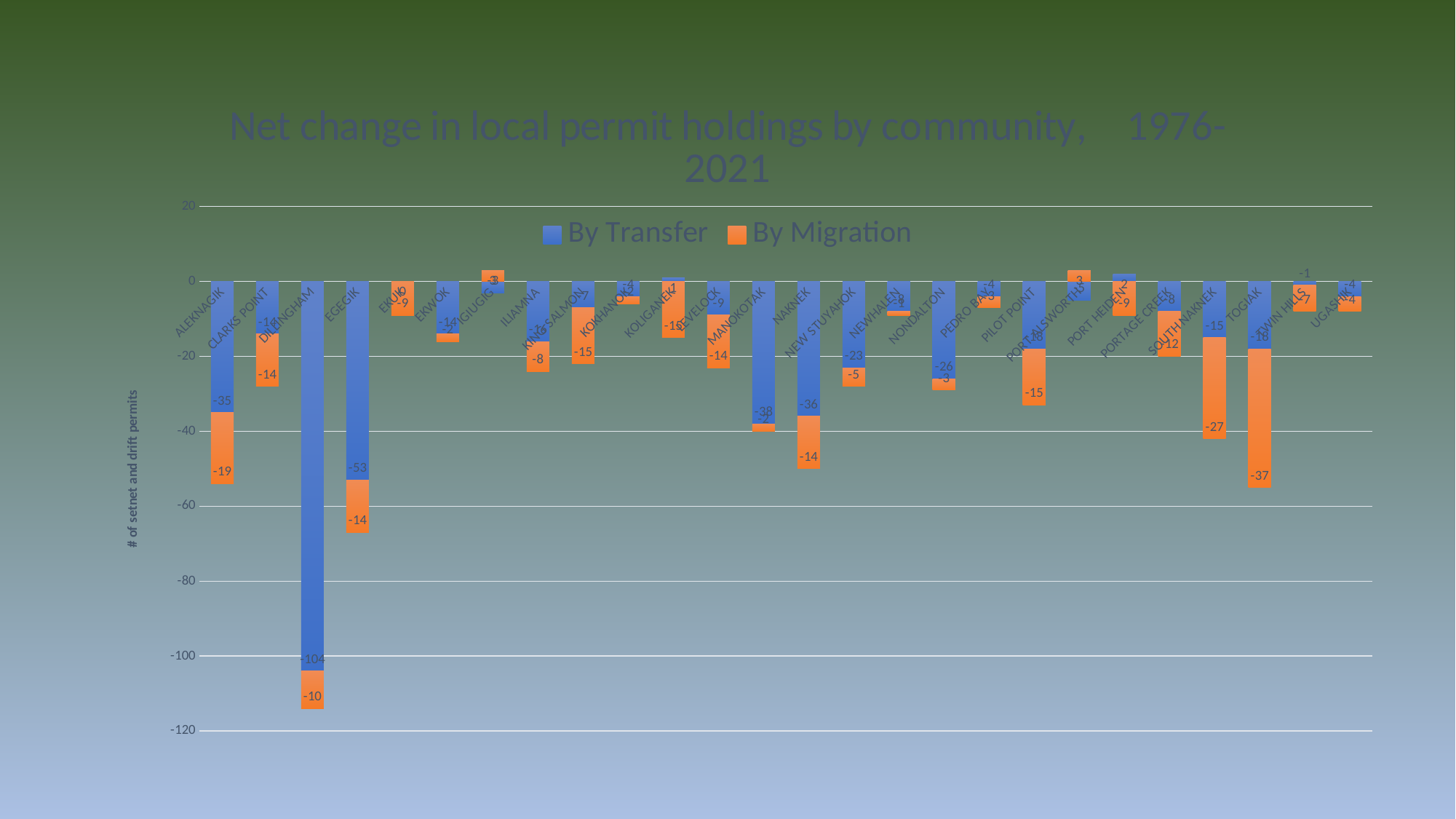

### Chart: Net change in local permit holdings by community, 	1976-2021

| Category |  |  |
|---|---|---|
| ALEKNAGIK | -35.0 | -19.0 |
| CLARKS POINT | -14.0 | -14.0 |
| DILLINGHAM | -104.0 | -10.0 |
| EGEGIK | -53.0 | -14.0 |
| EKUK | 0.0 | -9.0 |
| EKWOK | -14.0 | -2.0 |
| IGIUGIG | -3.0 | 3.0 |
| ILIAMNA | -16.0 | -8.0 |
| KING SALMON | -7.0 | -15.0 |
| KOKHANOK | -4.0 | -2.0 |
| KOLIGANEK | 1.0 | -15.0 |
| LEVELOCK | -9.0 | -14.0 |
| MANOKOTAK | -38.0 | -2.0 |
| NAKNEK | -36.0 | -14.0 |
| NEW STUYAHOK | -23.0 | -5.0 |
| NEWHALEN | -8.0 | -1.0 |
| NONDALTON | -26.0 | -3.0 |
| PEDRO BAY | -4.0 | -3.0 |
| PILOT POINT | -18.0 | -15.0 |
| PORT ALSWORTH | -5.0 | 3.0 |
| PORT HEIDEN | 2.0 | -9.0 |
| PORTAGE CREEK | -8.0 | -12.0 |
| SOUTH NAKNEK | -15.0 | -27.0 |
| TOGIAK | -18.0 | -37.0 |
| TWIN HILLS | -1.0 | -7.0 |
| UGASHIK | -4.0 | -4.0 |